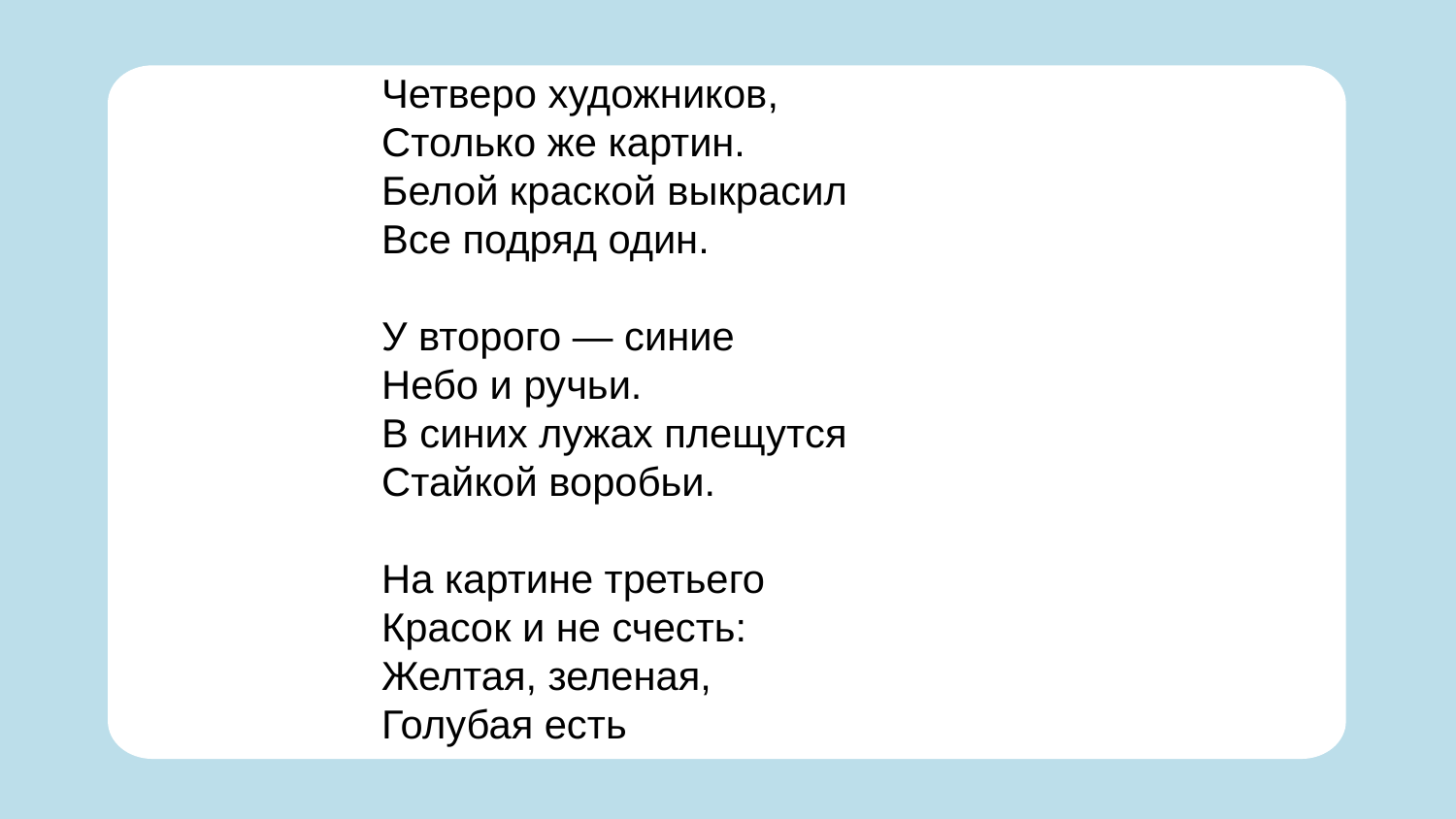

Четверо художников,
Столько же картин.
Белой краской выкрасил
Все подряд один.

У второго — синие
Небо и ручьи.
В синих лужах плещутся
Стайкой воробьи.

На картине третьего
Красок и не счесть:
Желтая, зеленая,
Голубая есть